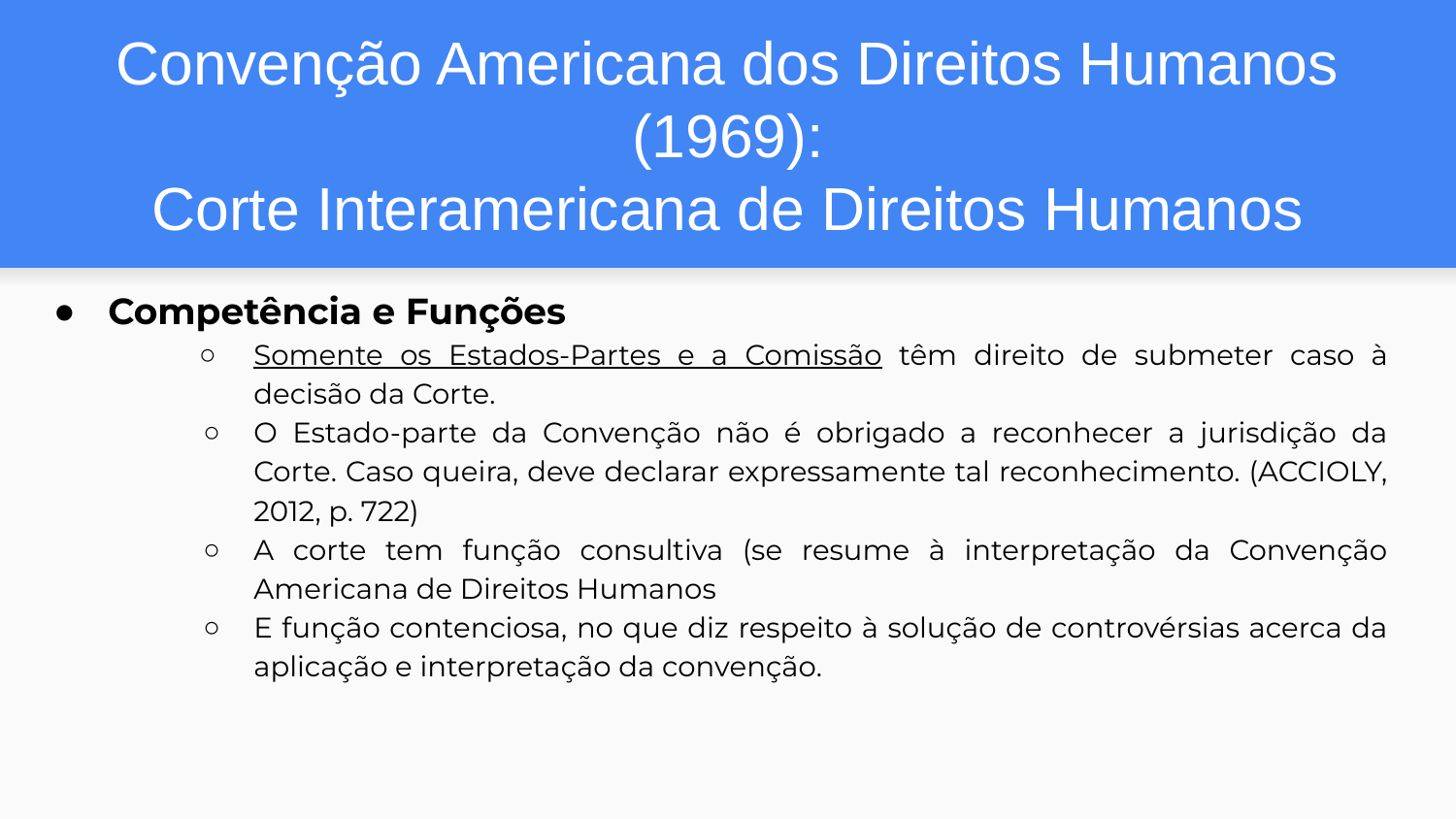

# Convenção Americana dos Direitos Humanos (1969):
Corte Interamericana de Direitos Humanos
Competência e Funções
Somente os Estados-Partes e a Comissão têm direito de submeter caso à decisão da Corte.
O Estado-parte da Convenção não é obrigado a reconhecer a jurisdição da Corte. Caso queira, deve declarar expressamente tal reconhecimento. (ACCIOLY, 2012, p. 722)
A corte tem função consultiva (se resume à interpretação da Convenção Americana de Direitos Humanos
E função contenciosa, no que diz respeito à solução de controvérsias acerca da aplicação e interpretação da convenção.